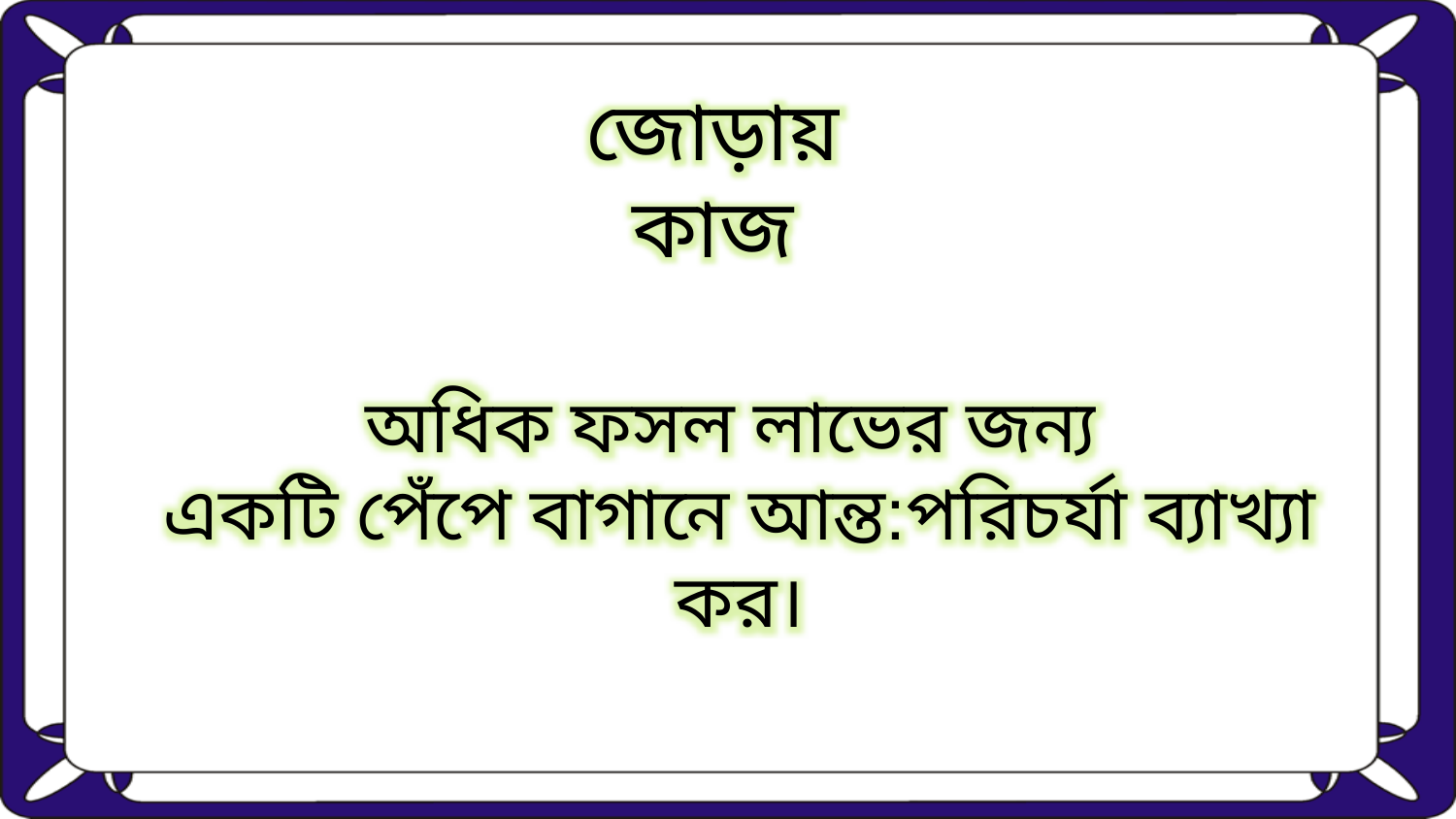

জোড়ায় কাজ
অধিক ফসল লাভের জন্য
একটি পেঁপে বাগানে আন্ত:পরিচর্যা ব্যাখ্যা কর।